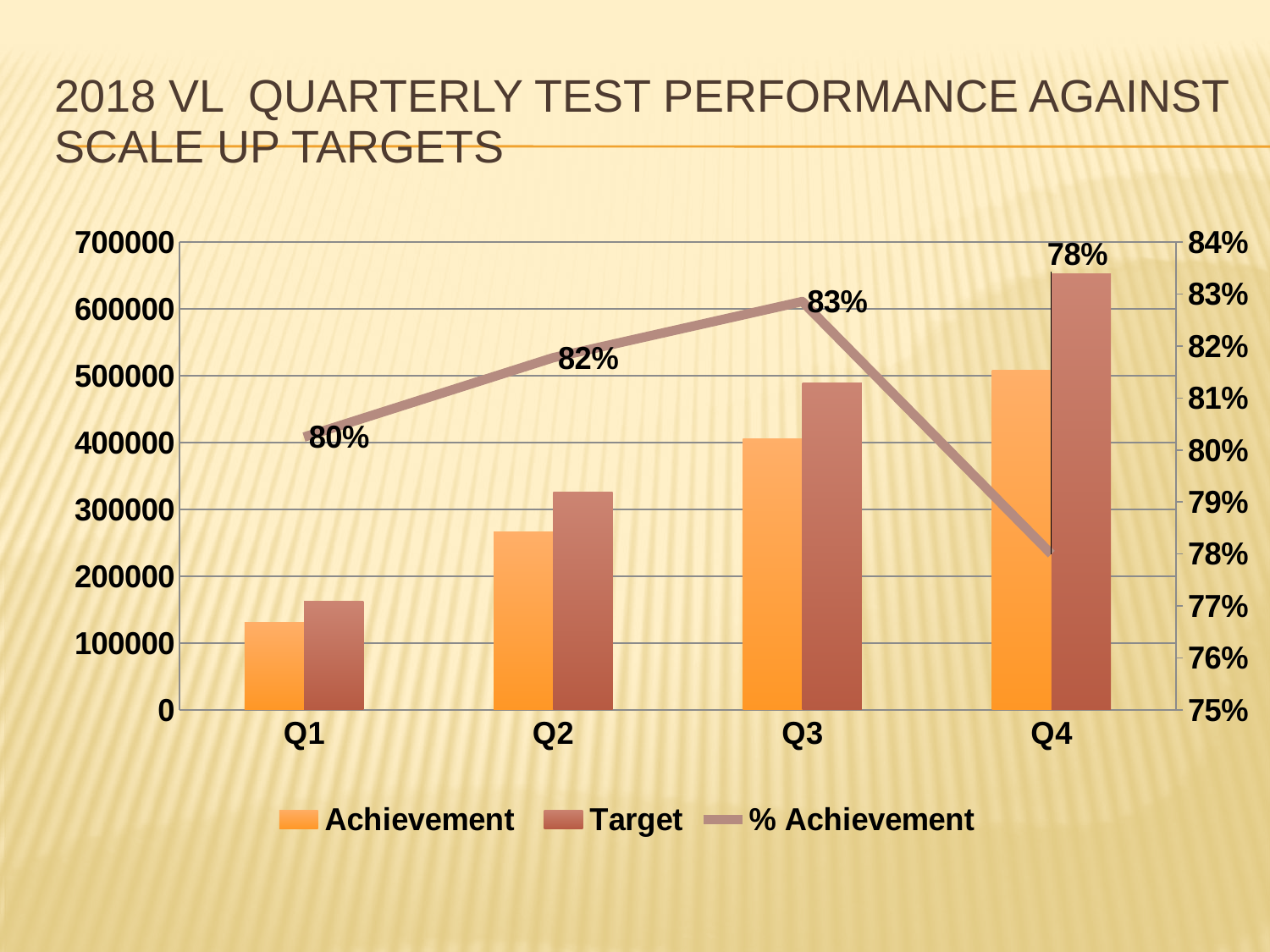

# 2018 VL  quarterly test performance against scale up targets

### Chart

| Category | Achievement  | Target | % Achievement |
|---|---|---|---|
| Q1 | 130901.0 | 163119.0 | 0.8024877543388569 |
| Q2 | 266783.0 | 326238.0 | 0.8177557488704565 |
| Q3 | 405462.0 | 489357.0 | 0.8285607439967139 |
| Q4 | 508917.0 | 652477.0 | 0.7799769187266371 |